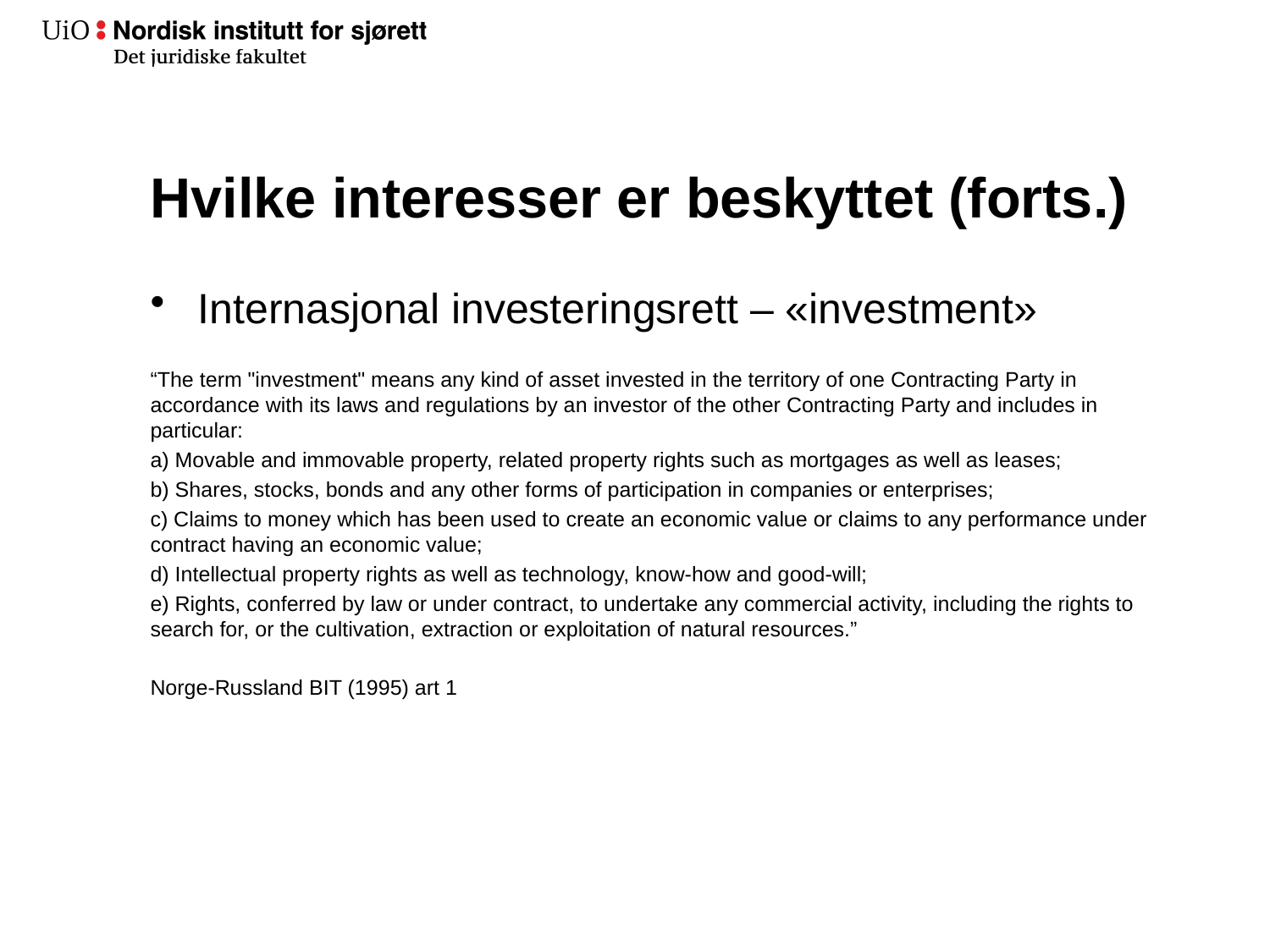

# Hvilke interesser er beskyttet (forts.)
Internasjonal investeringsrett – «investment»

“The term "investment" means any kind of asset invested in the territory of one Contracting Party in accordance with its laws and regulations by an investor of the other Contracting Party and includes in particular:
a) Movable and immovable property, related property rights such as mortgages as well as leases;
b) Shares, stocks, bonds and any other forms of participation in companies or enterprises;
c) Claims to money which has been used to create an economic value or claims to any performance under contract having an economic value;
d) Intellectual property rights as well as technology, know-how and good-will;
e) Rights, conferred by law or under contract, to undertake any commercial activity, including the rights to search for, or the cultivation, extraction or exploitation of natural resources.”

Norge-Russland BIT (1995) art 1